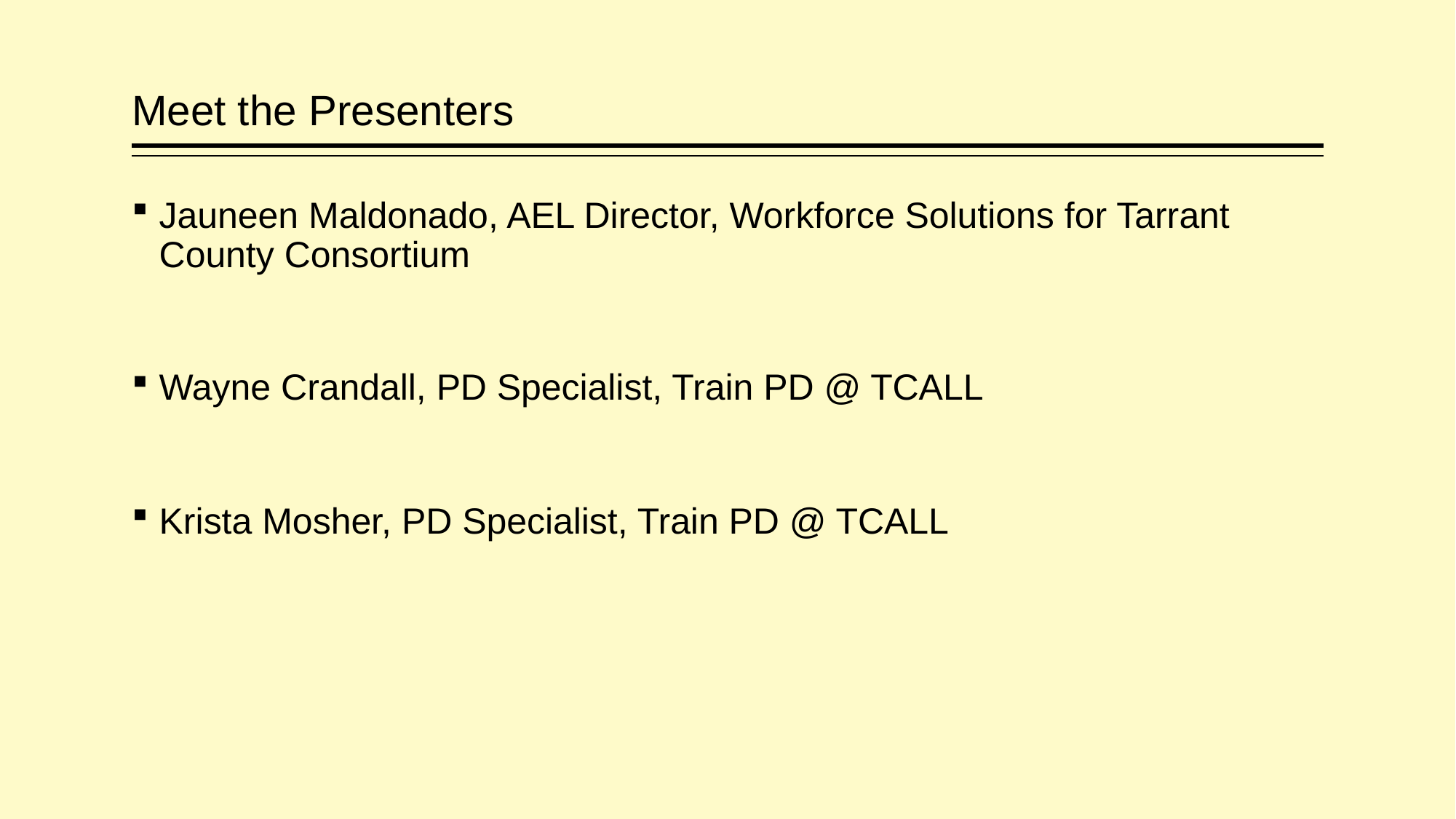

# Meet the Presenters
Jauneen Maldonado, AEL Director, Workforce Solutions for Tarrant County Consortium

Wayne Crandall, PD Specialist, Train PD @ TCALL

Krista Mosher, PD Specialist, Train PD @ TCALL